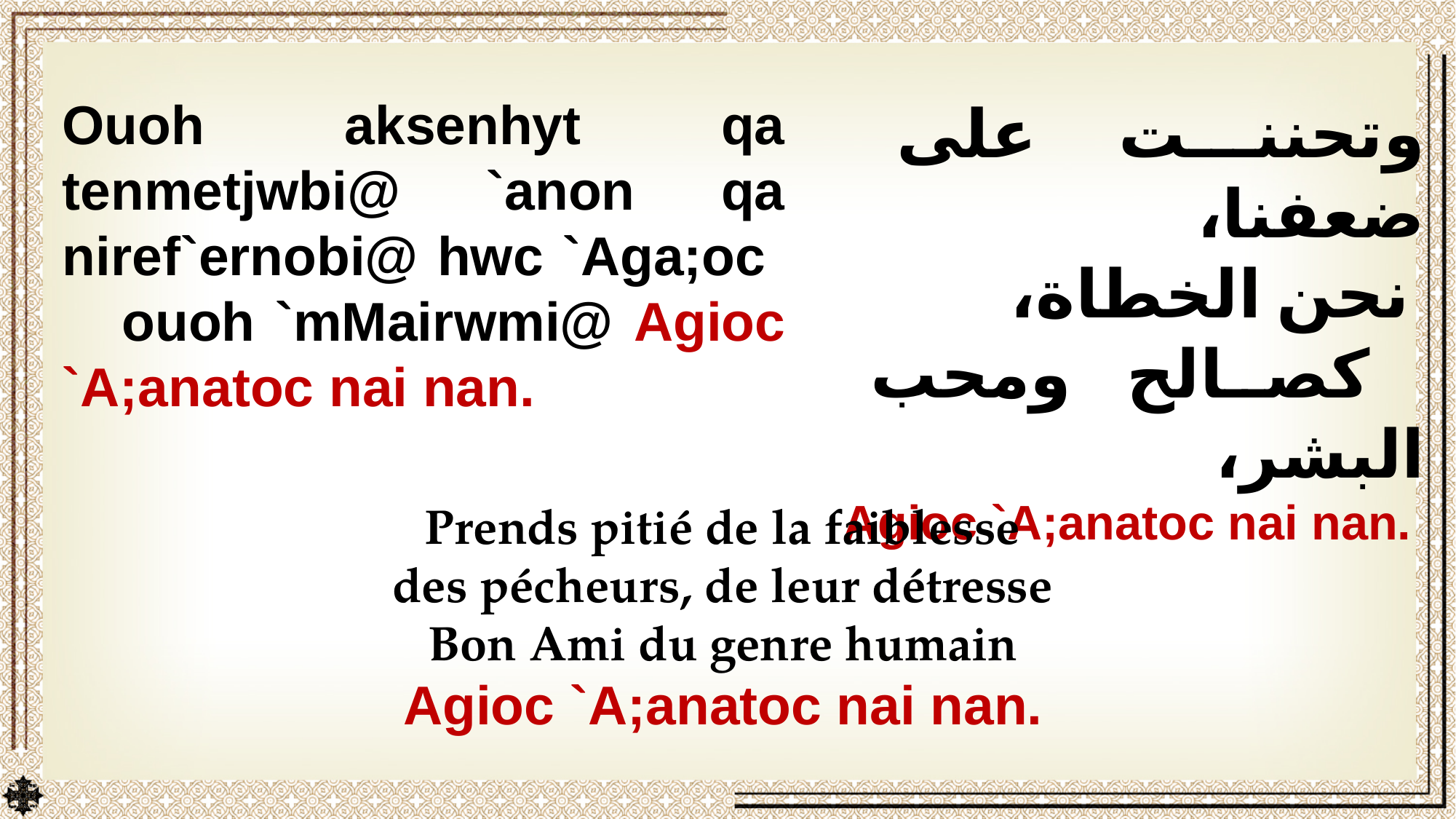

Ouoh aksenhyt qa tenmetjwbi@ `anon qa niref`ernobi@ hwc `Aga;oc     ouoh `mMairwmi@ Agioc `A;anatoc nai nan.
وتحننت على ضعفنا،
 نحن الخطاة،
 كصالح ومحب البشر،
Agioc `A;anatoc nai nan.

Prends pitié de la faiblesse
des pécheurs, de leur détresse
Bon Ami du genre humain
 Agioc `A;anatoc nai nan.